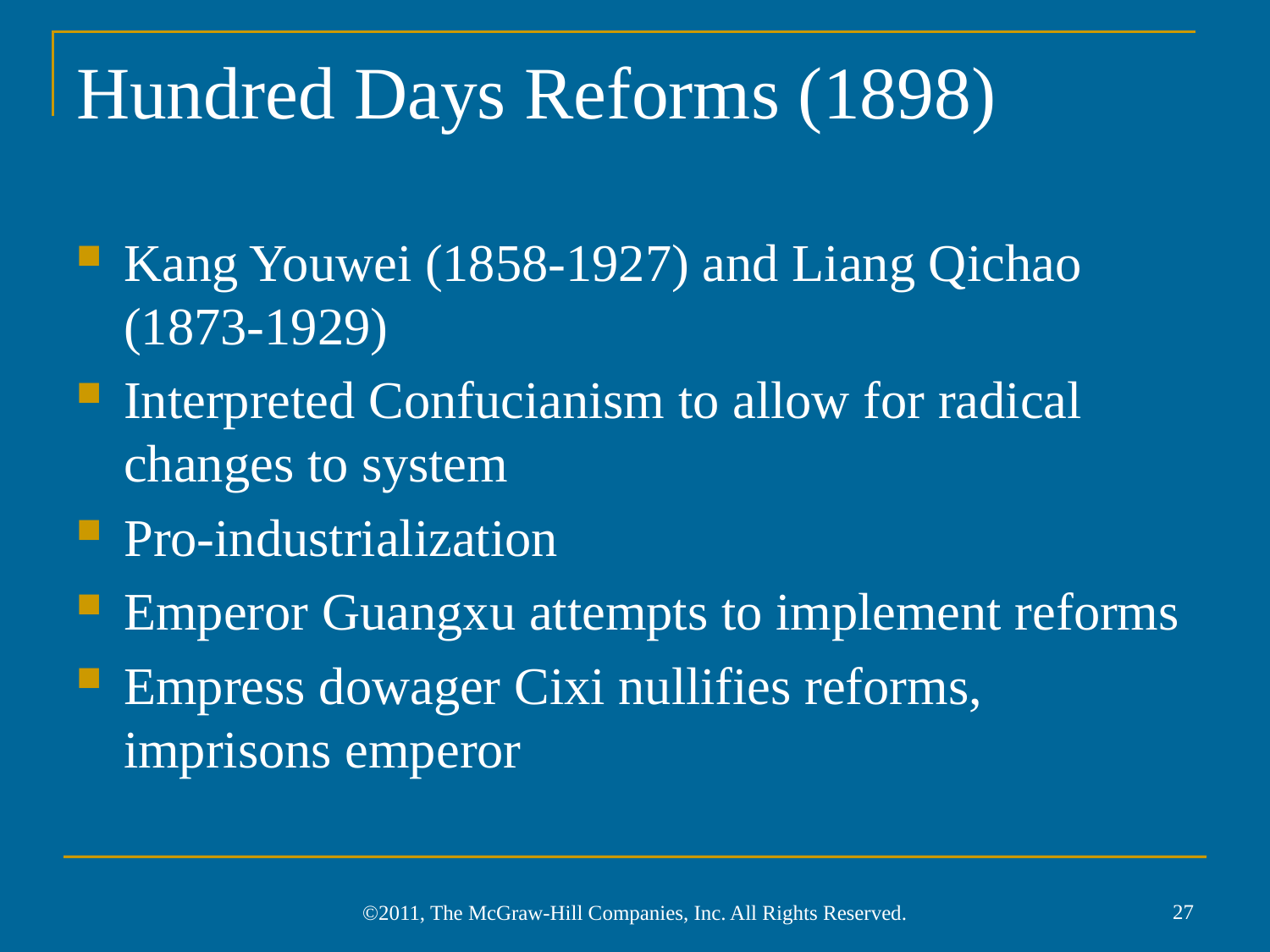

# Hundred Days Reforms (1898)
Kang Youwei (1858-1927) and Liang Qichao (1873-1929)
Interpreted Confucianism to allow for radical changes to system
Pro-industrialization
Emperor Guangxu attempts to implement reforms
Empress dowager Cixi nullifies reforms, imprisons emperor
27
©2011, The McGraw-Hill Companies, Inc. All Rights Reserved.